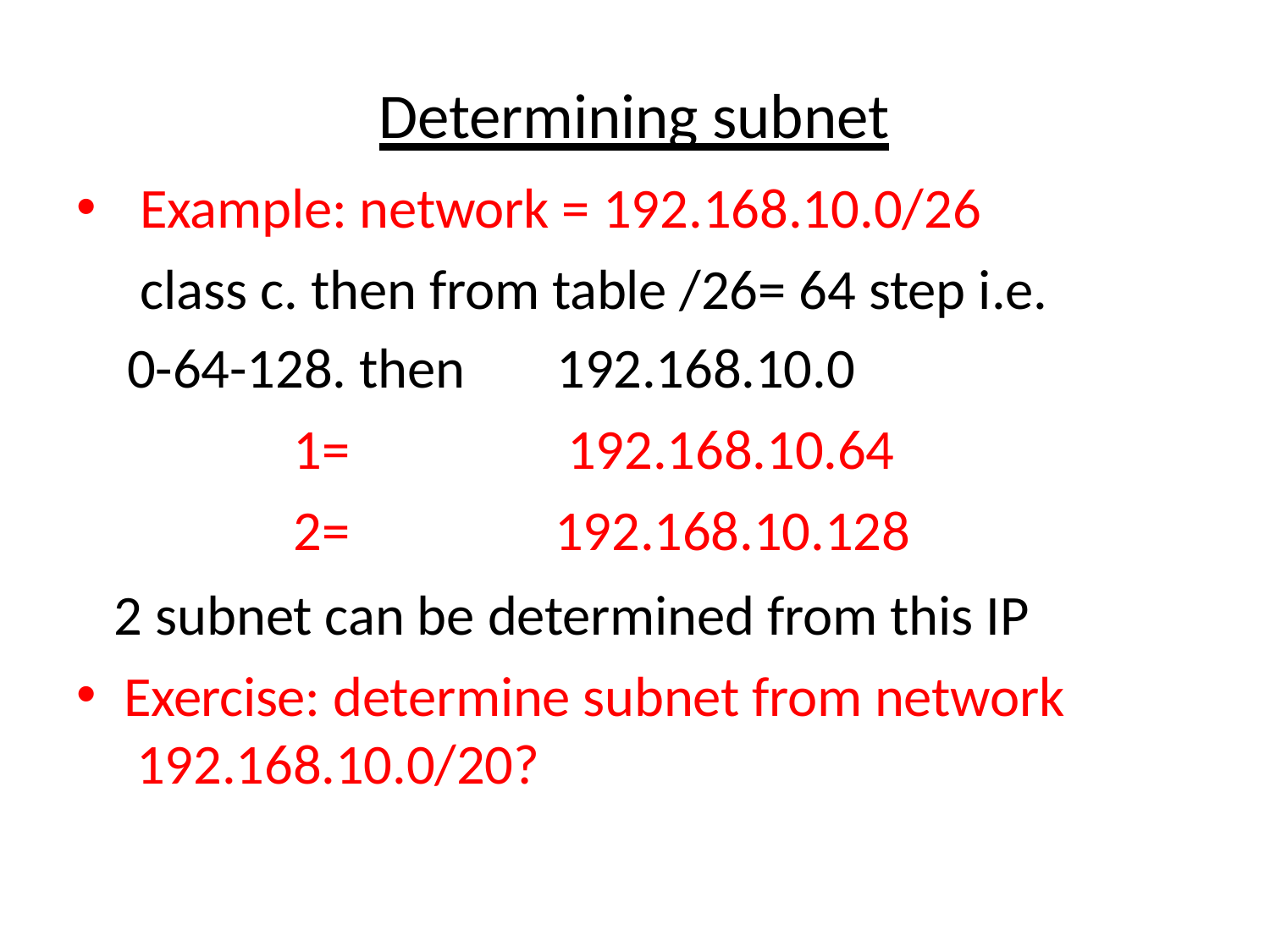

# Determining subnet
Example: network = 192.168.10.0/26  class c. then from table /26= 64 step i.e.
| 0-64-128. then | 192.168.10.0 |
| --- | --- |
| 1= | 192.168.10.64 |
| 2= | 192.168.10.128 |
2 subnet can be determined from this IP
Exercise: determine subnet from network  192.168.10.0/20?